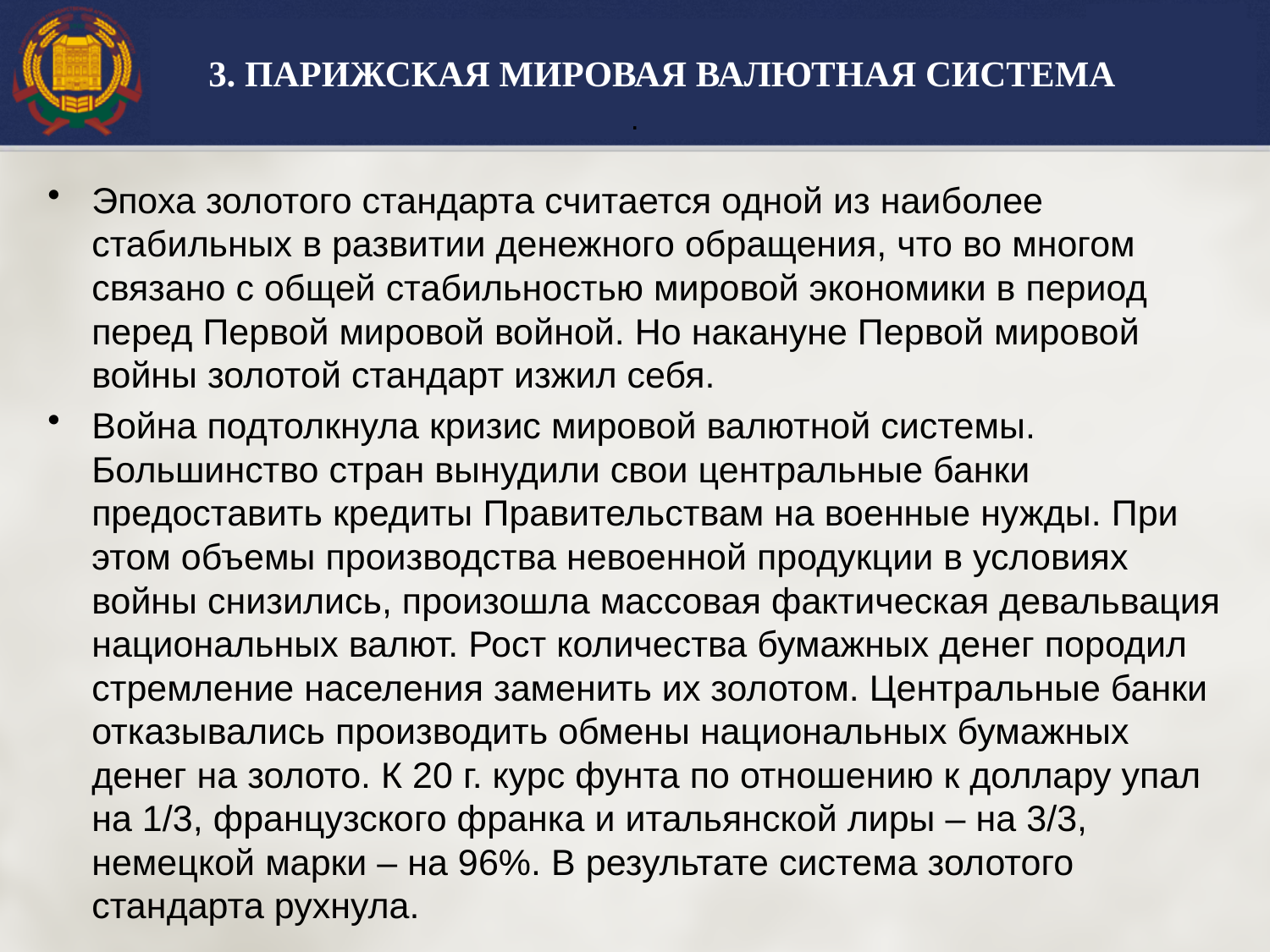

3. ПАРИЖСКАЯ МИРОВАЯ ВАЛЮТНАЯ СИСТЕМА
.

Эпоха золотого стандарта считается одной из наиболее стабильных в развитии денежного обращения, что во многом связано с общей стабильностью мировой экономики в период перед Первой мировой войной. Но накануне Первой мировой войны золотой стандарт изжил себя.
Война подтолкнула кризис мировой валютной системы. Большинство стран вынудили свои центральные банки предоставить кредиты Правительствам на военные нужды. При этом объемы производства невоенной продукции в условиях войны снизились, произошла массовая фактическая девальвация национальных валют. Рост количества бумажных денег породил стремление населения заменить их золотом. Центральные банки отказывались производить обмены национальных бумажных денег на золото. К 20 г. курс фунта по отношению к доллару упал на 1/3, французского франка и итальянской лиры – на 3/3, немецкой марки – на 96%. В результате система золотого стандарта рухнула.